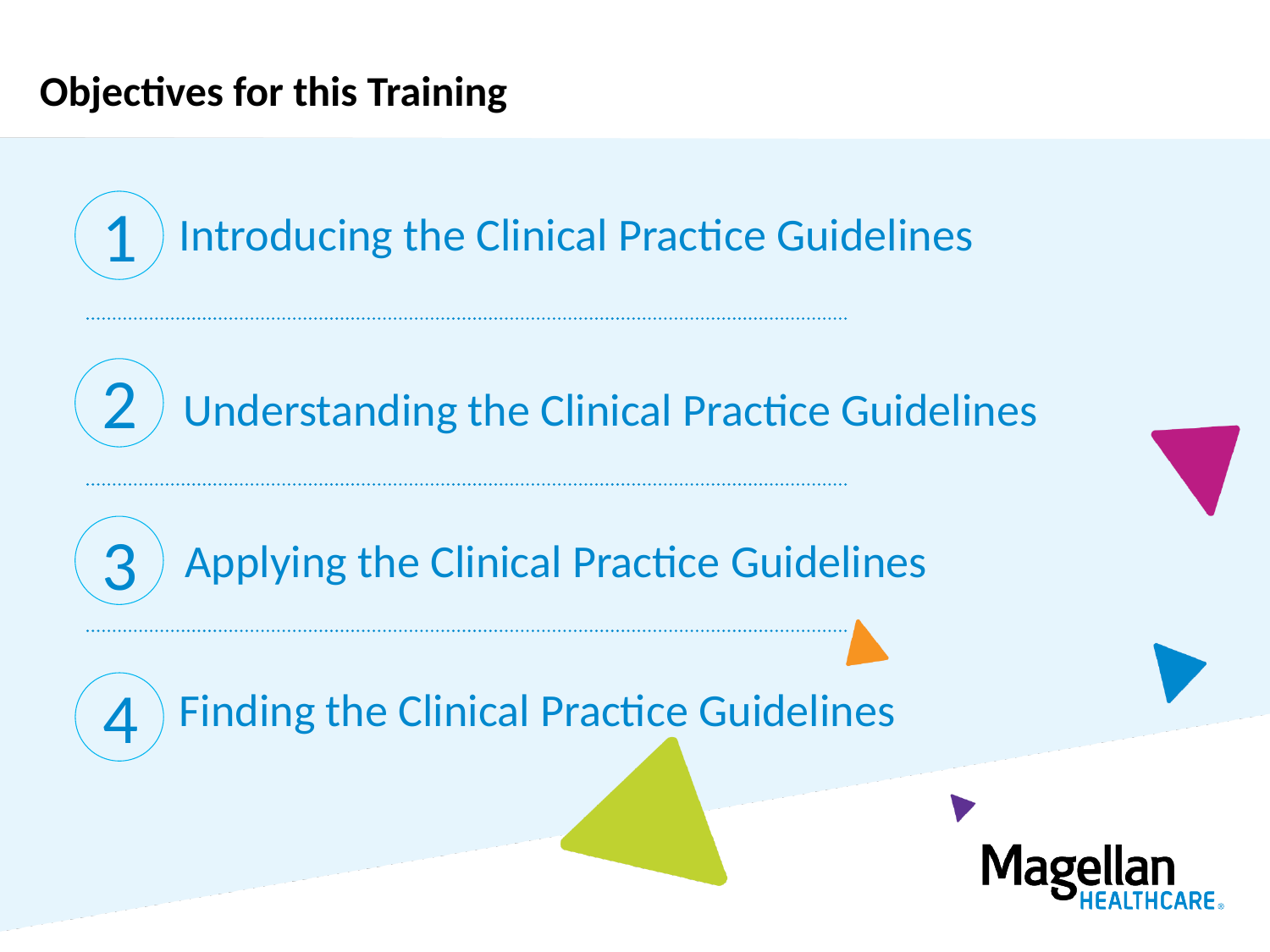

# Objectives for this Training
1

Introducing the Clinical Practice Guidelines

Understanding the Clinical Practice Guidelines
2

3

Applying the Clinical Practice Guidelines
4
Finding the Clinical Practice Guidelines